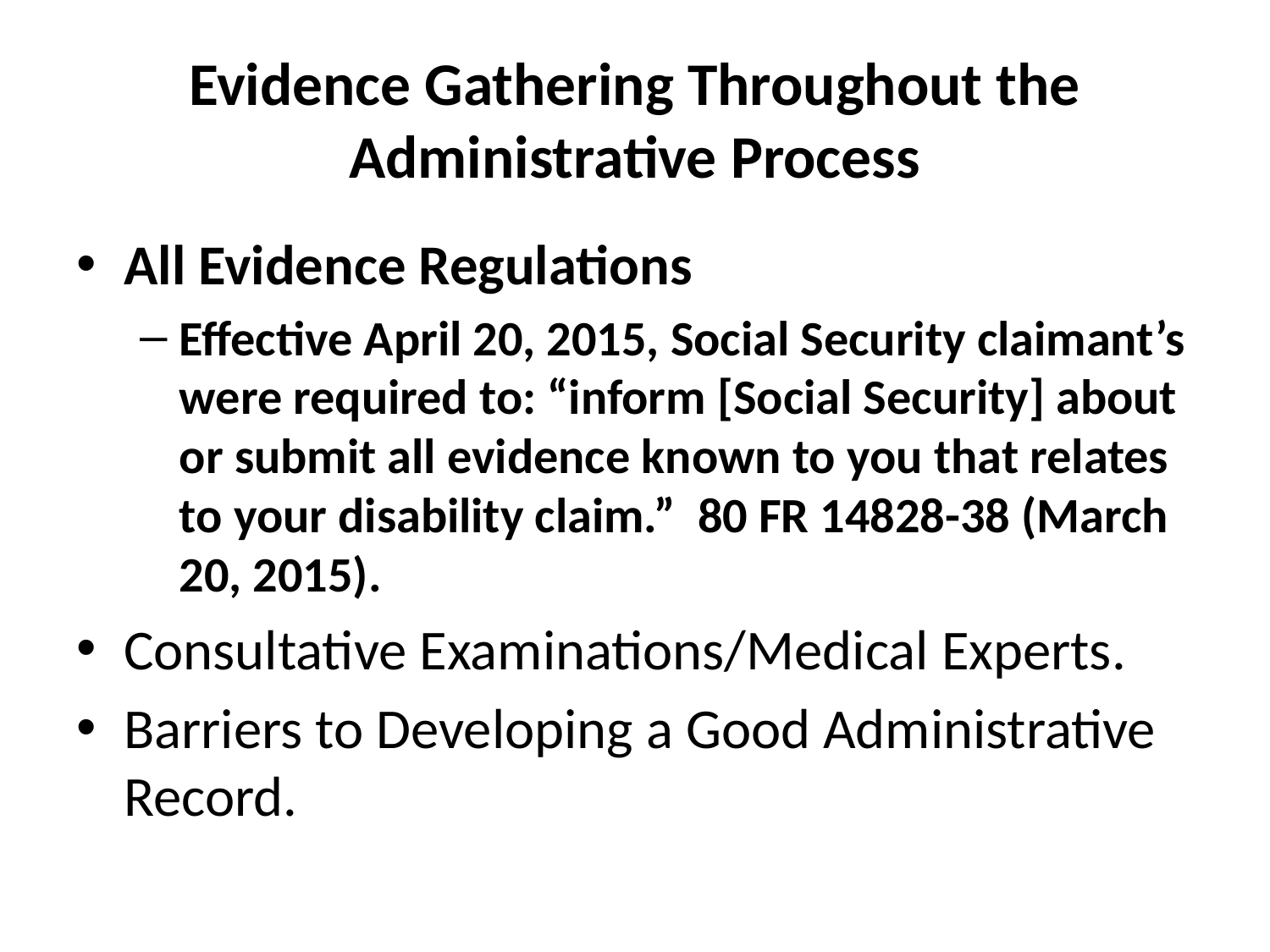

# Evidence Gathering Throughout the Administrative Process
All Evidence Regulations
Effective April 20, 2015, Social Security claimant’s were required to: “inform [Social Security] about or submit all evidence known to you that relates to your disability claim.”  80 FR 14828-38 (March 20, 2015).
Consultative Examinations/Medical Experts.
Barriers to Developing a Good Administrative Record.